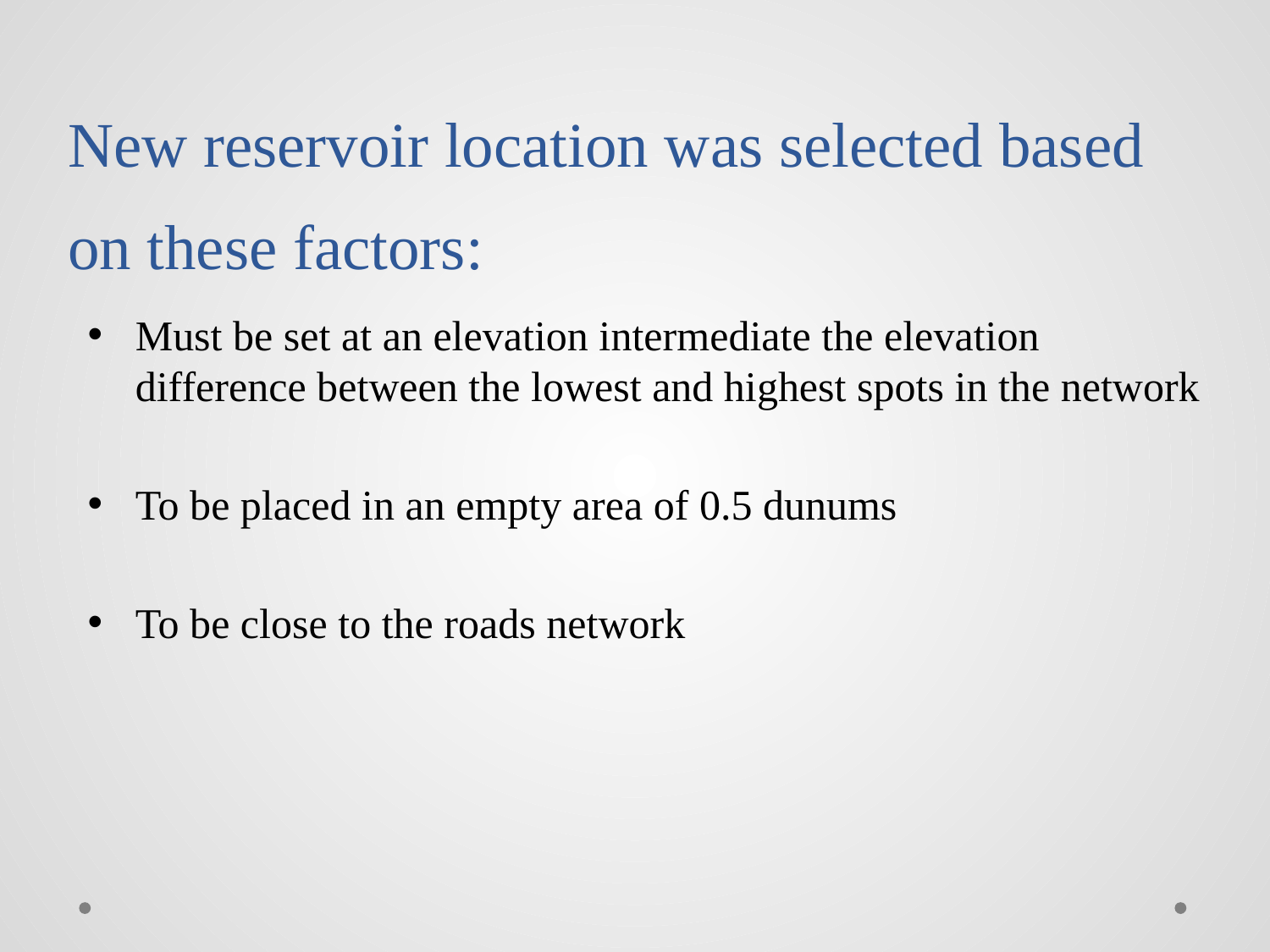

# New reservoir location was selected based on these factors:

Must be set at an elevation intermediate the elevation difference between the lowest and highest spots in the network

To be placed in an empty area of 0.5 dunums

To be close to the roads network